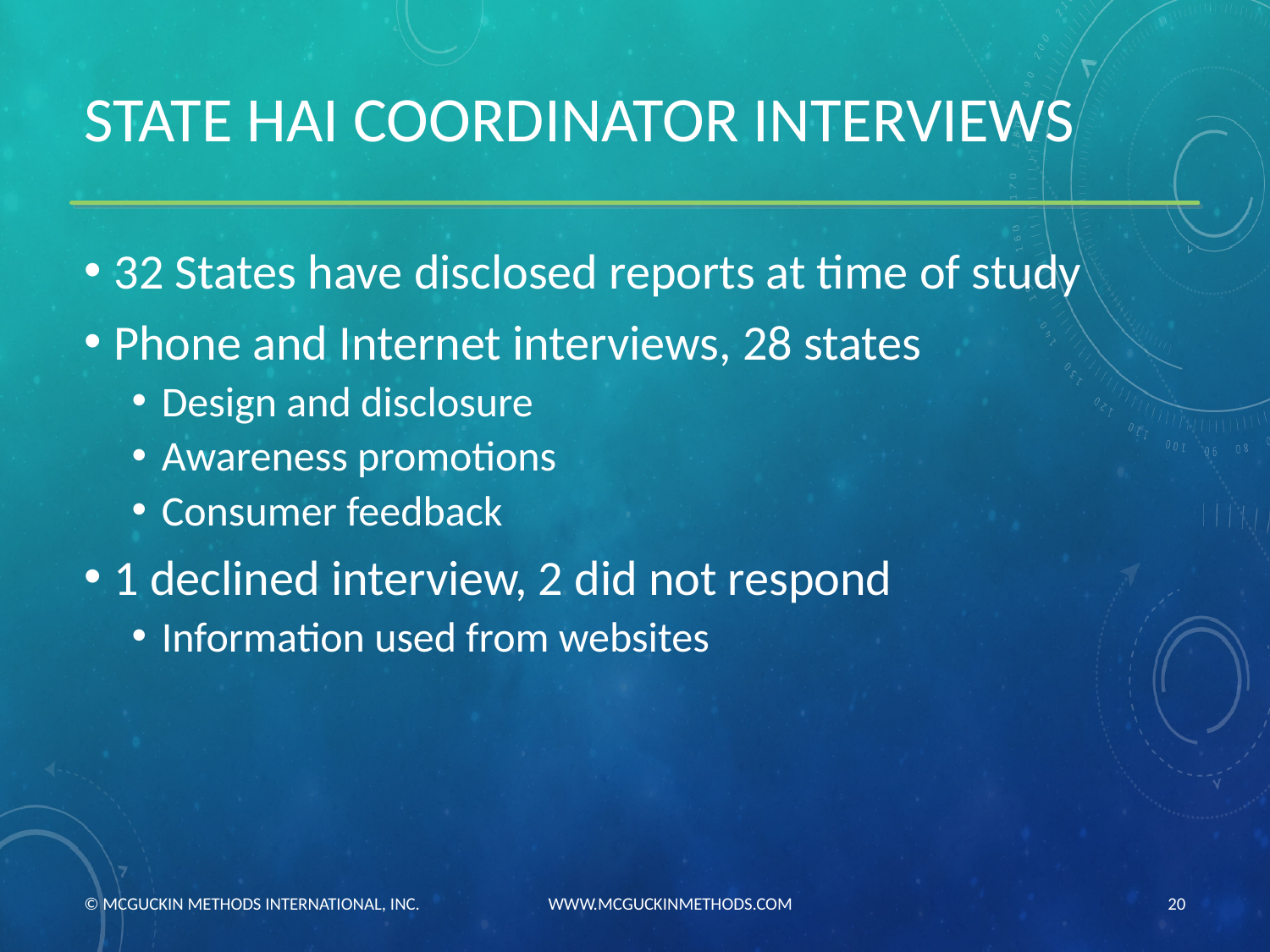

# STATE HAI COORDINATOR INTERVIEWS
32 States have disclosed reports at time of study
Phone and Internet interviews, 28 states
Design and disclosure
Awareness promotions
Consumer feedback
1 declined interview, 2 did not respond
Information used from websites
© MCGUCKIN METHODS INTERNATIONAL, INC.                                WWW.MCGUCKINMETHODS.COM
20